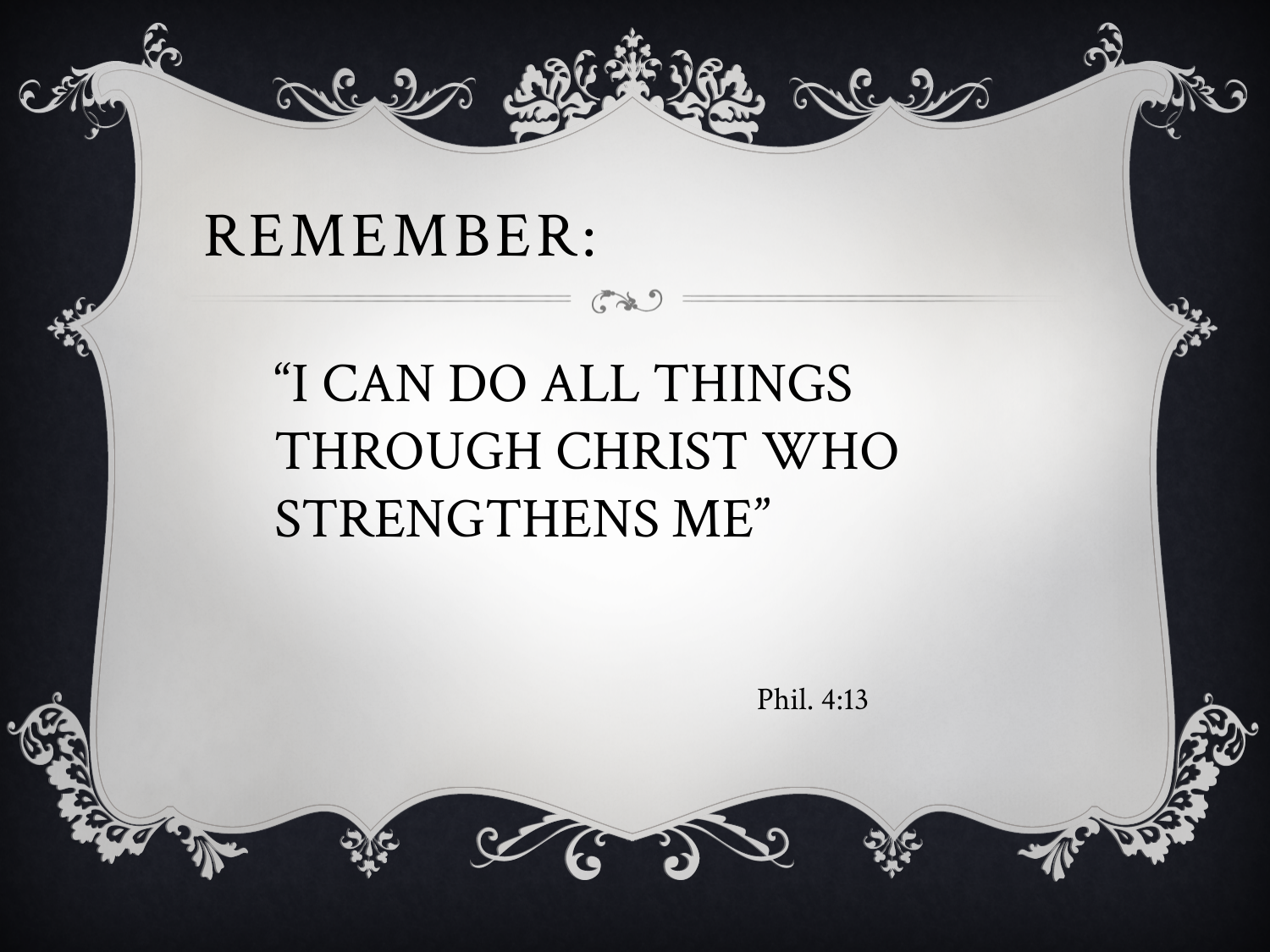

# Remember:
“I CAN DO ALL THINGS THROUGH CHRIST WHO STRENGTHENS ME”

                                                                   Phil. 4:13